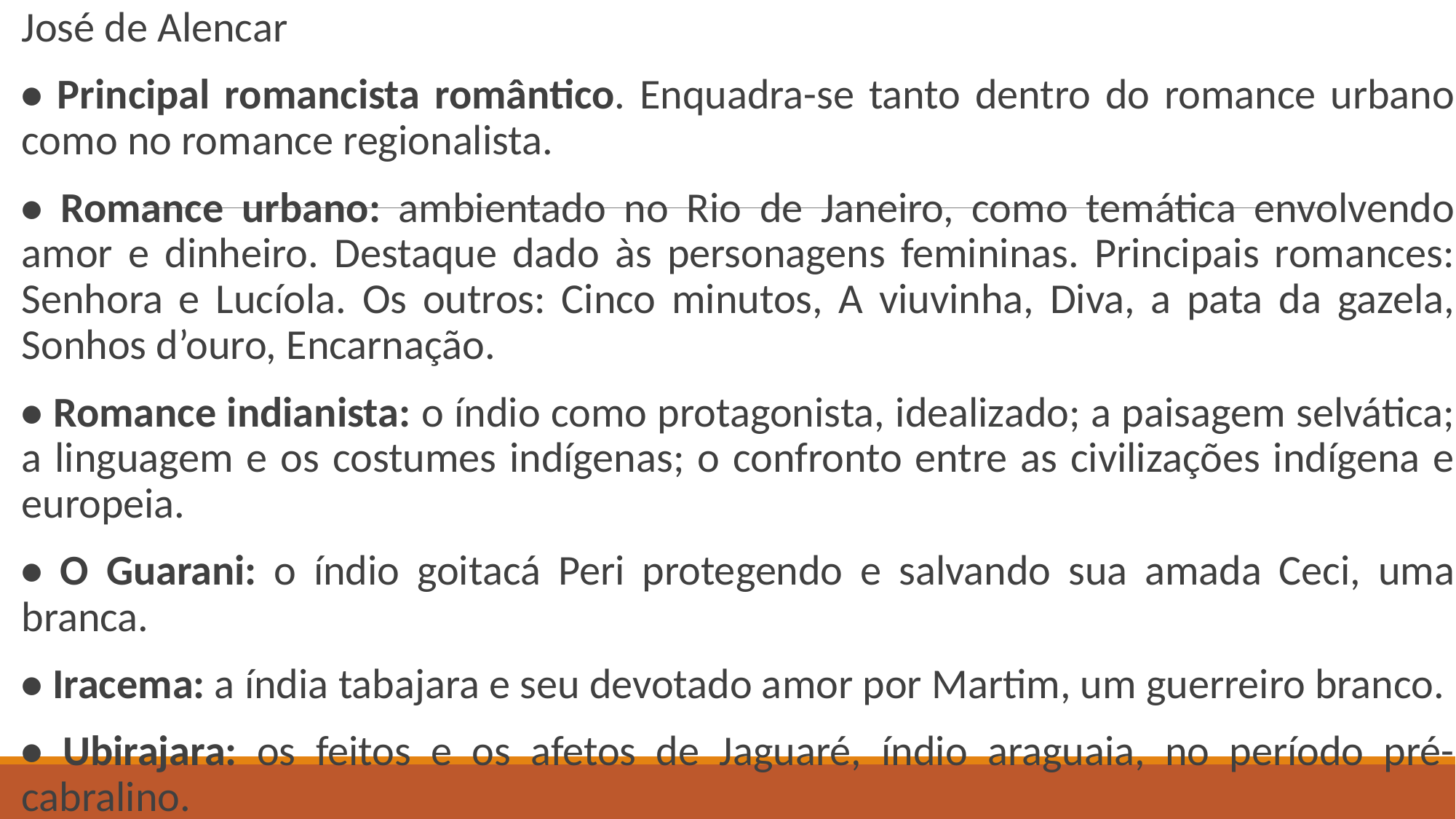

José de Alencar
• Principal romancista romântico. Enquadra-se tanto dentro do romance urbano como no romance regionalista.
• Romance urbano: ambientado no Rio de Janeiro, como temática envolvendo amor e dinheiro. Destaque dado às personagens femininas. Principais romances: Senhora e Lucíola. Os outros: Cinco minutos, A viuvinha, Diva, a pata da gazela, Sonhos d’ouro, Encarnação.
• Romance indianista: o índio como protagonista, idealizado; a paisagem selvática; a linguagem e os costumes indígenas; o confronto entre as civilizações indígena e europeia.
• O Guarani: o índio goitacá Peri protegendo e salvando sua amada Ceci, uma branca.
• Iracema: a índia tabajara e seu devotado amor por Martim, um guerreiro branco.
• Ubirajara: os feitos e os afetos de Jaguaré, índio araguaia, no período pré-cabralino.
#